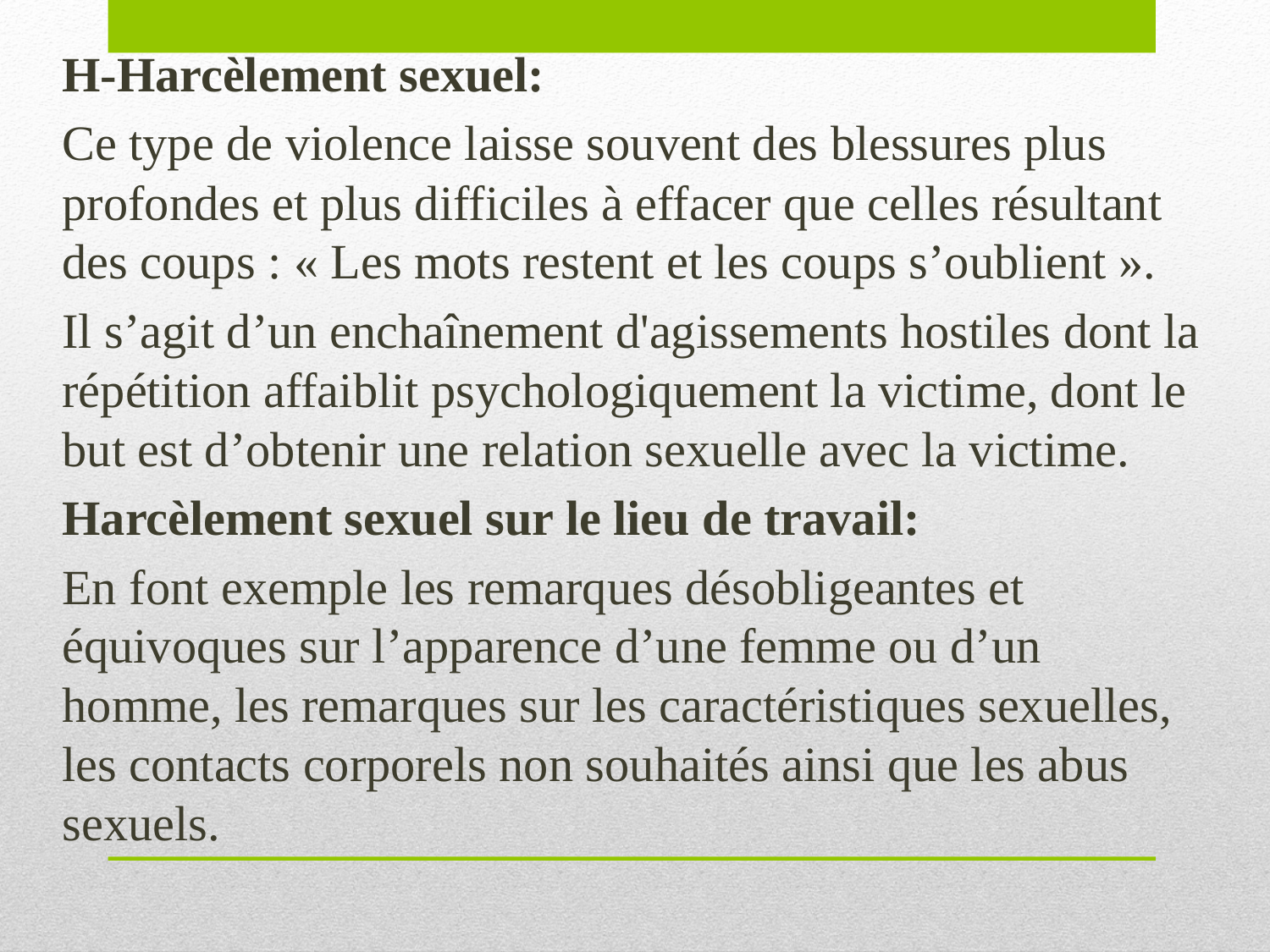

H-Harcèlement sexuel:
Ce type de violence laisse souvent des blessures plus profondes et plus difficiles à effacer que celles résultant des coups : « Les mots restent et les coups s’oublient ».
Il s’agit d’un enchaînement d'agissements hostiles dont la répétition affaiblit psychologiquement la victime, dont le but est d’obtenir une relation sexuelle avec la victime.
Harcèlement sexuel sur le lieu de travail:
En font exemple les remarques désobligeantes et équivoques sur l’apparence d’une femme ou d’un homme, les remarques sur les caractéristiques sexuelles, les contacts corporels non souhaités ainsi que les abus sexuels.